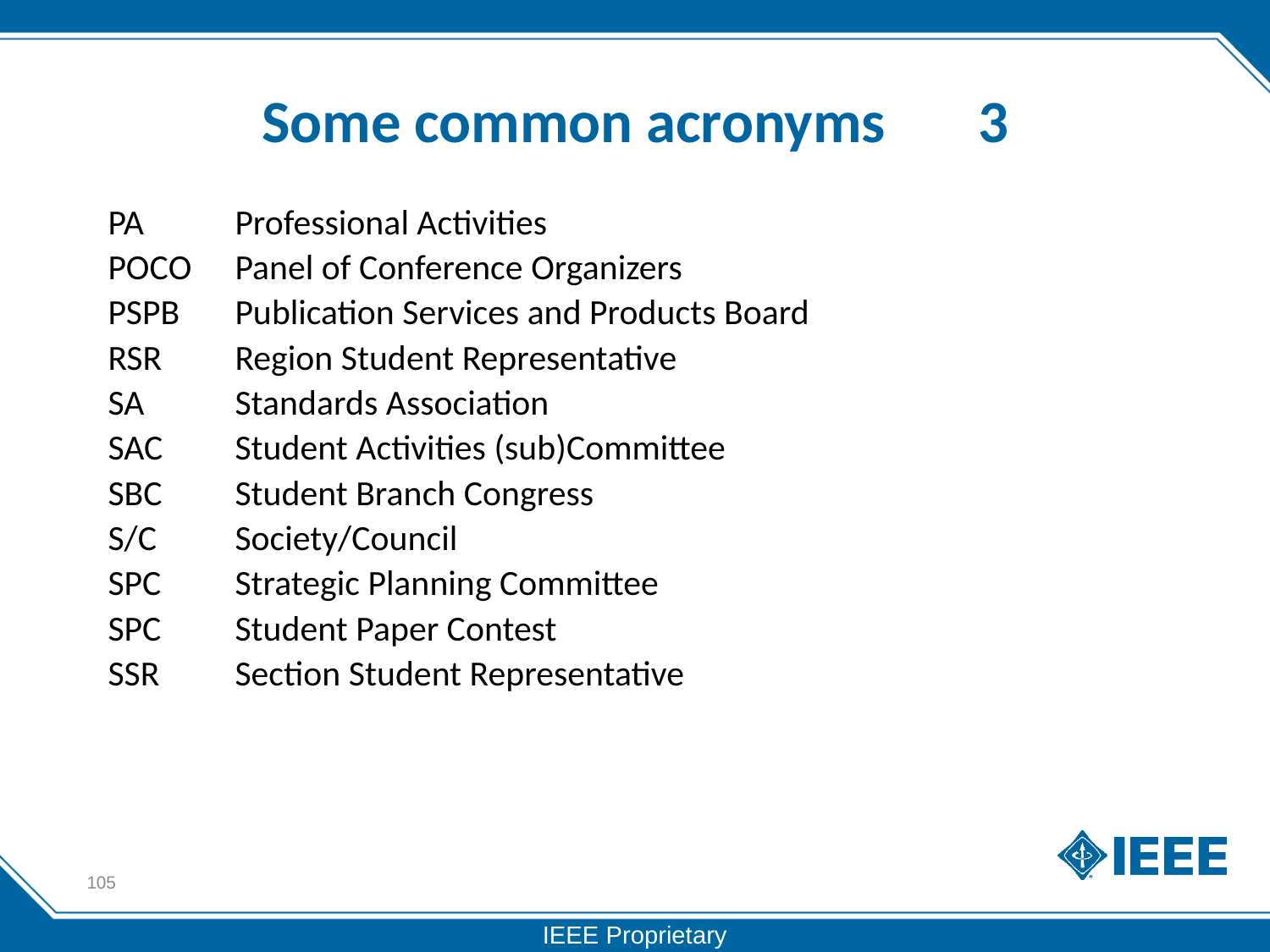

# Some common acronyms	      3
PA 	Professional Activities
POCO	Panel of Conference Organizers
PSPB	Publication Services and Products Board
RSR 	Region Student Representative
SA	Standards Association
SAC 	Student Activities (sub)Committee
SBC 	Student Branch Congress
S/C	Society/Council
SPC	Strategic Planning Committee
SPC 	Student Paper Contest
SSR 	Section Student Representative
105